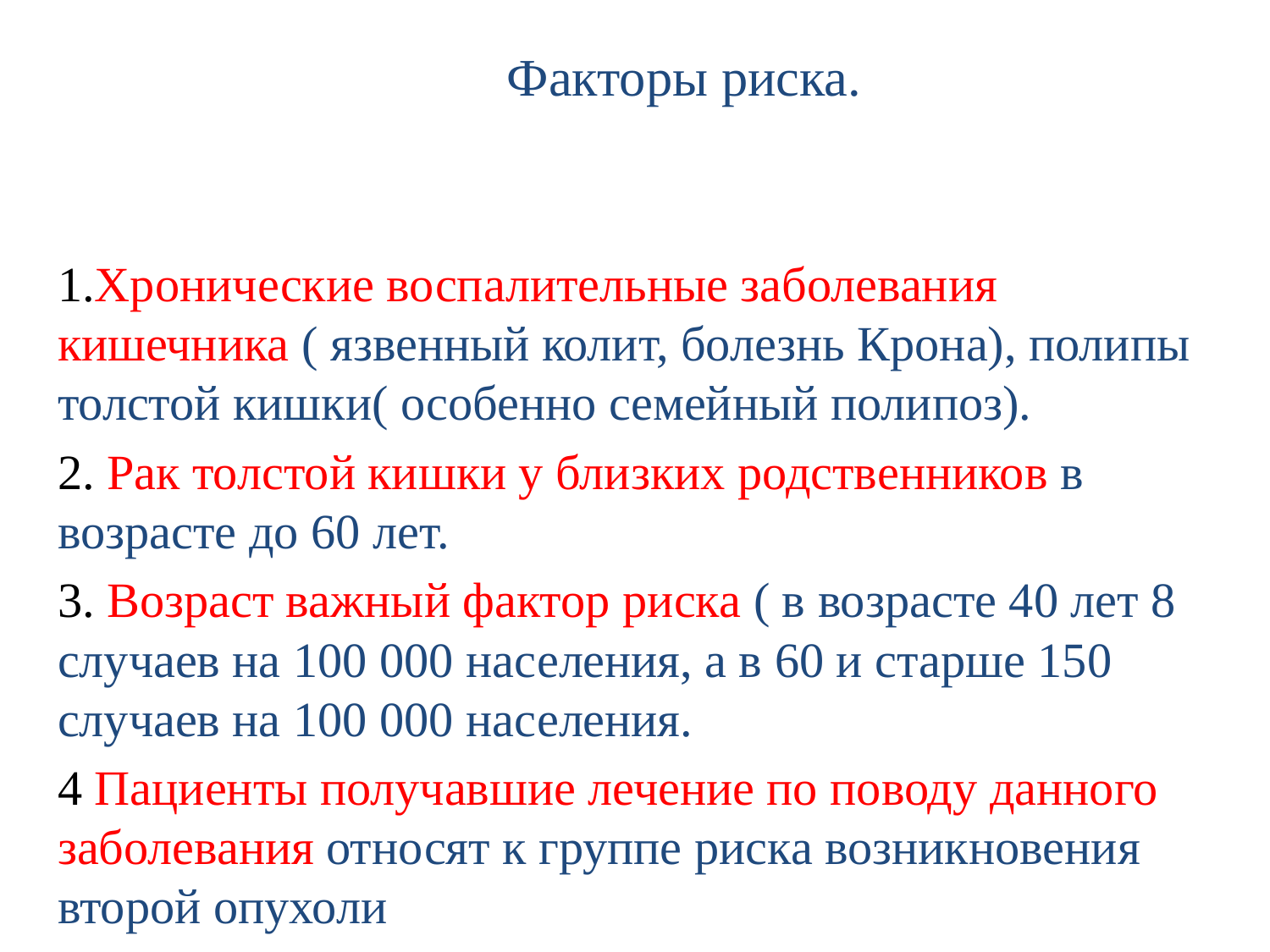

# Факторы риска.
1.Хронические воспалительные заболевания кишечника ( язвенный колит, болезнь Крона), полипы толстой кишки( особенно семейный полипоз).
2. Рак толстой кишки у близких родственников в возрасте до 60 лет.
3. Возраст важный фактор риска ( в возрасте 40 лет 8 случаев на 100 000 населения, а в 60 и старше 150 случаев на 100 000 населения.
4 Пациенты получавшие лечение по поводу данного заболевания относят к группе риска возникновения второй опухоли